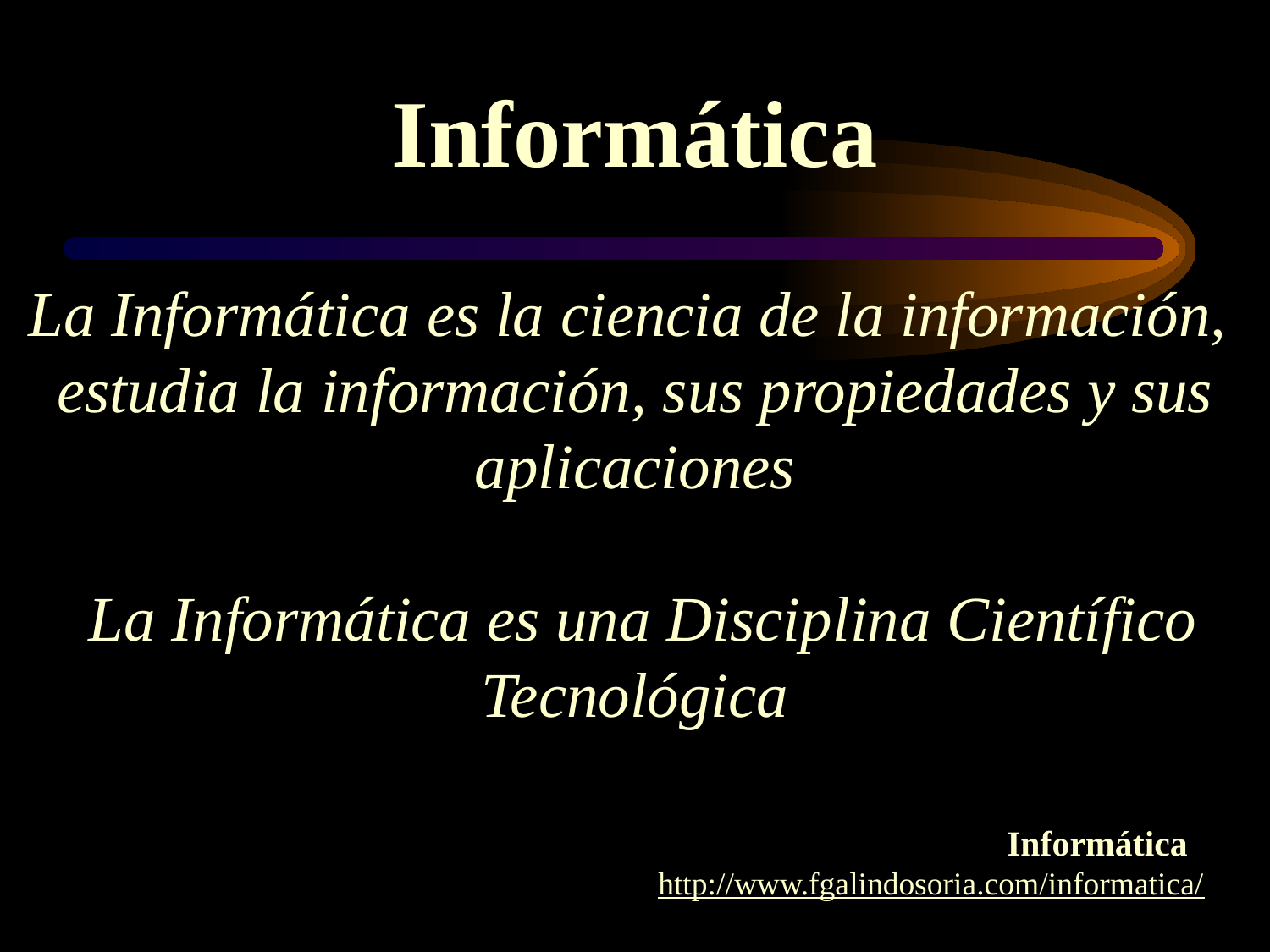

Informática
La Informática es la ciencia de la información,
estudia la información, sus propiedades y sus aplicaciones

 La Informática es una Disciplina Científico Tecnológica
Informática
http://www.fgalindosoria.com/informatica/